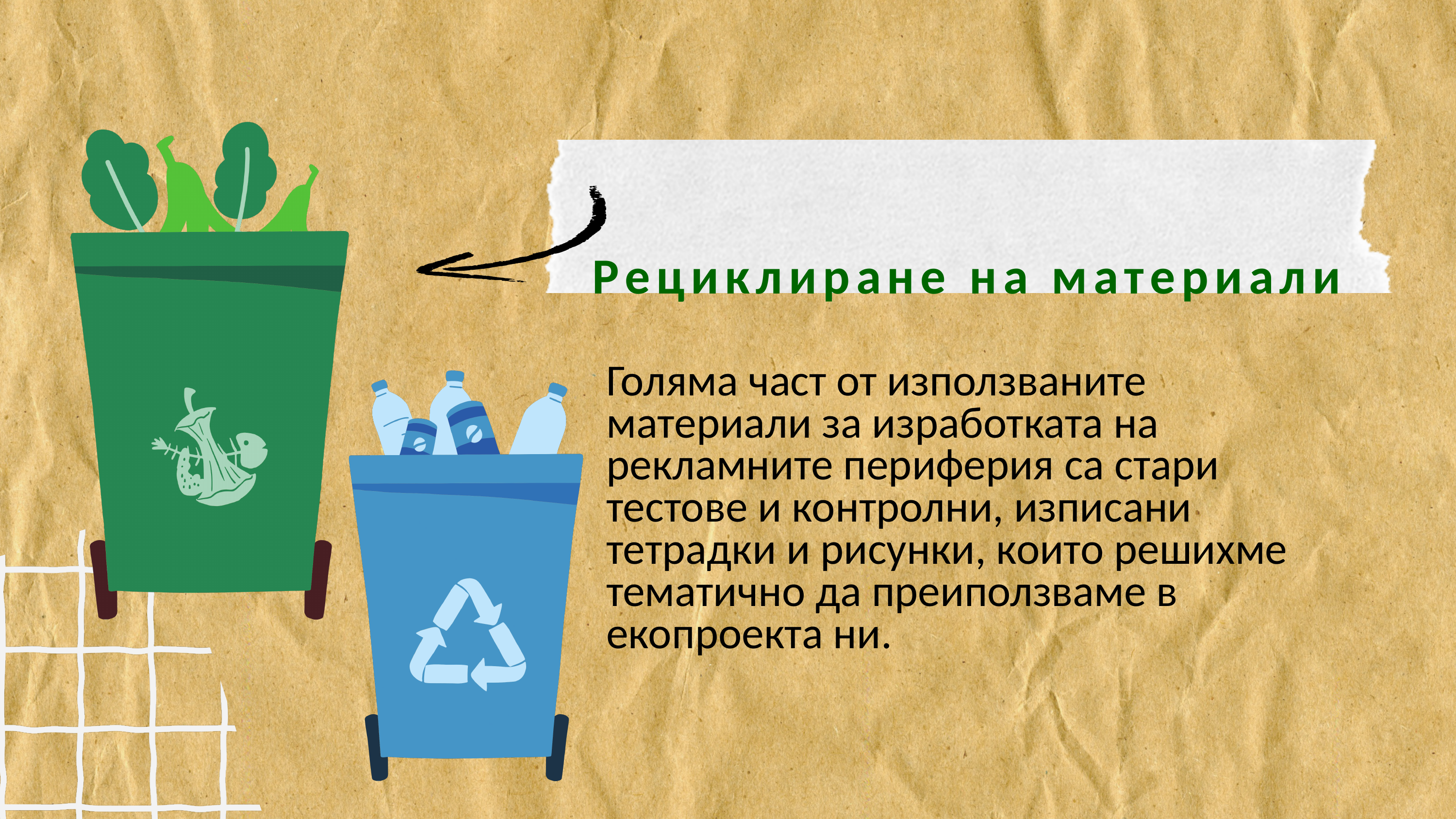

Рециклиране на материали

Голяма част от използваните материали за изработката на рекламните периферия са стари тестове и контролни, изписани тетрадки и рисунки, които решихме тематично да преиползваме в екопроекта ни.